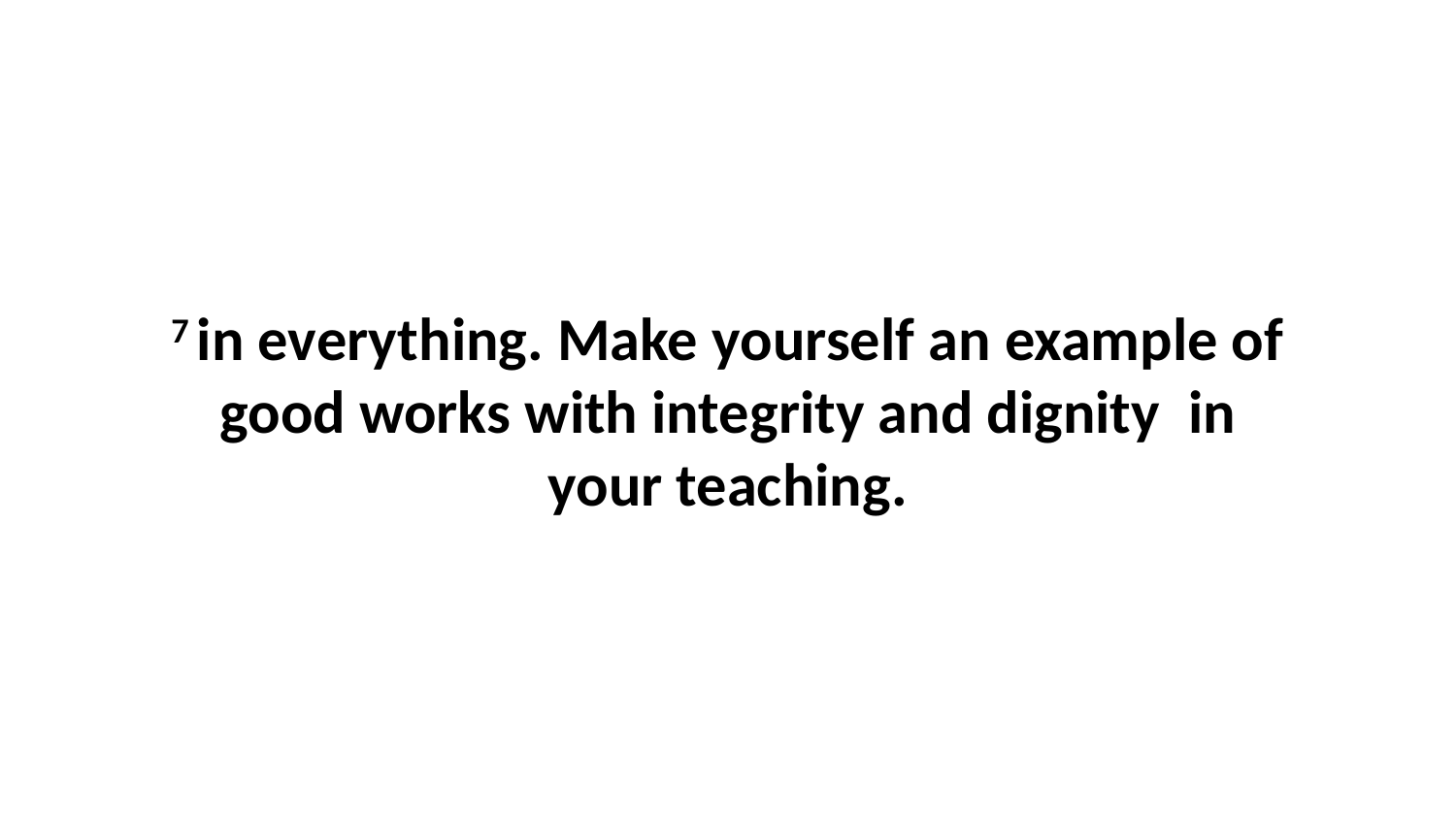

7 in everything. Make yourself an example of good works with integrity and dignity  in your teaching.